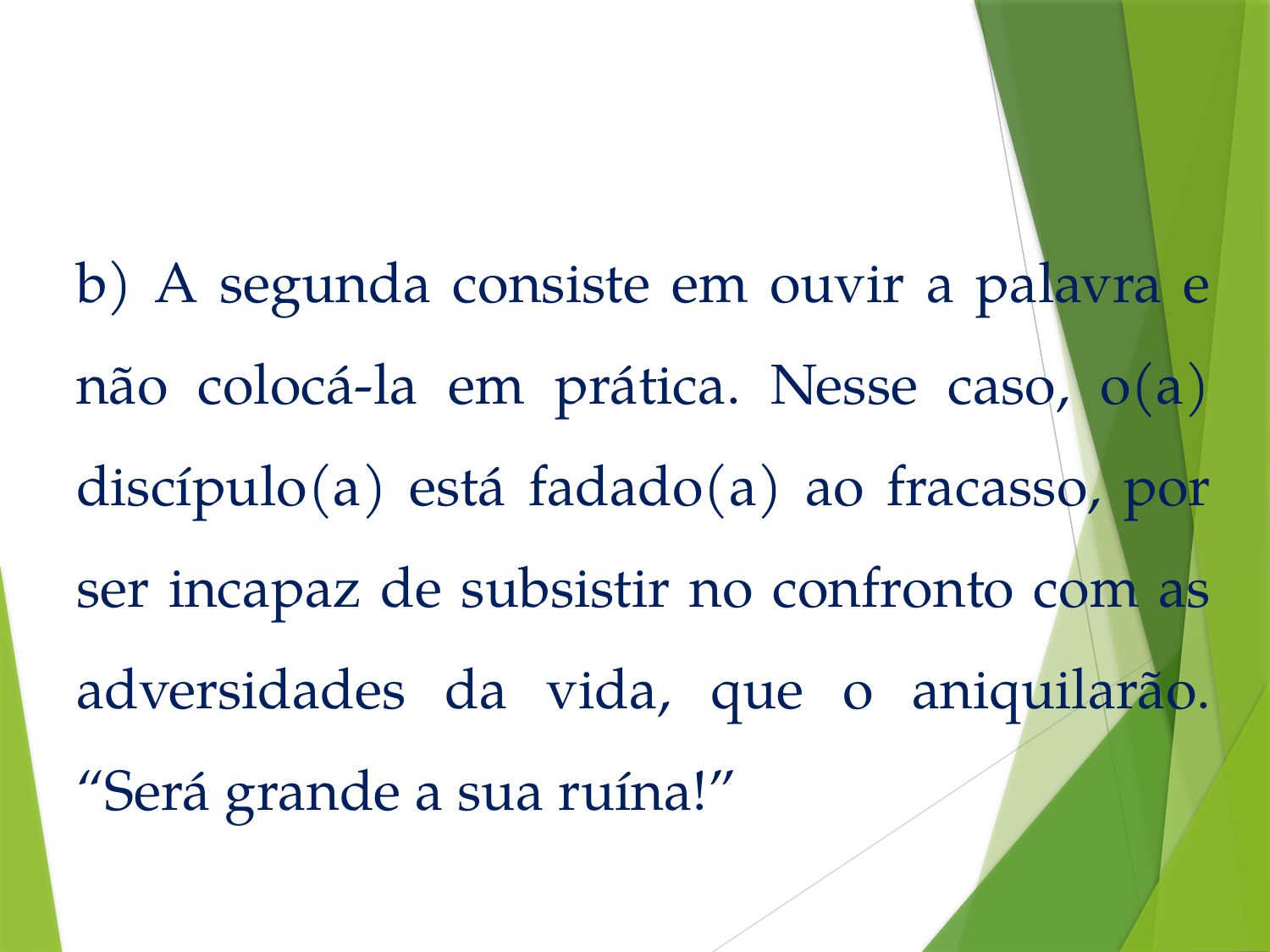

b) A segunda consiste em ouvir a palavra e não colocá-la em prática. Nesse caso, o(a) discípulo(a) está fadado(a) ao fracasso, por ser incapaz de subsistir no confronto com as adversidades da vida, que o aniquilarão. “Será grande a sua ruína!”